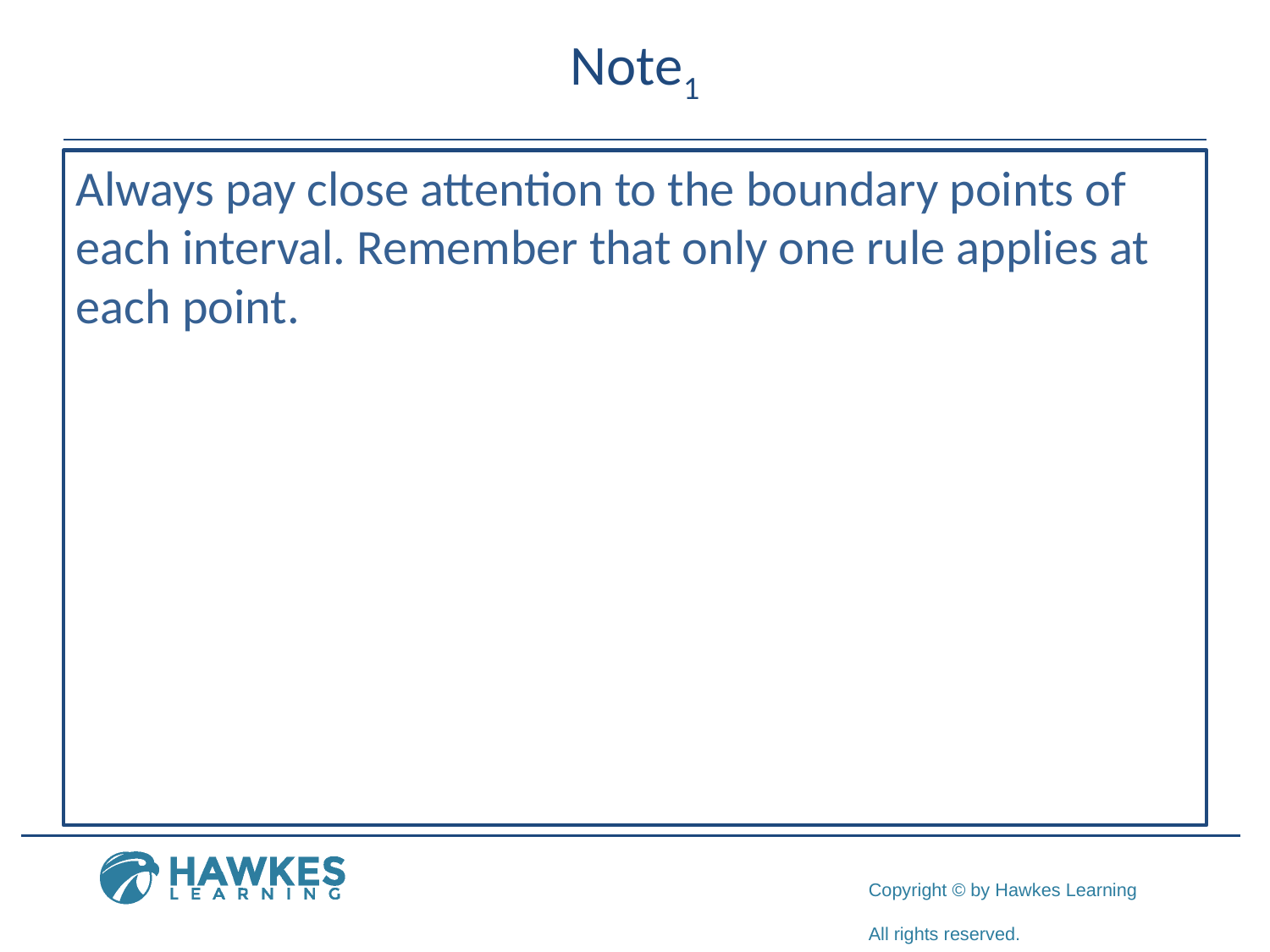

# Note1
Always pay close attention to the boundary points of each interval. Remember that only one rule applies at each point.